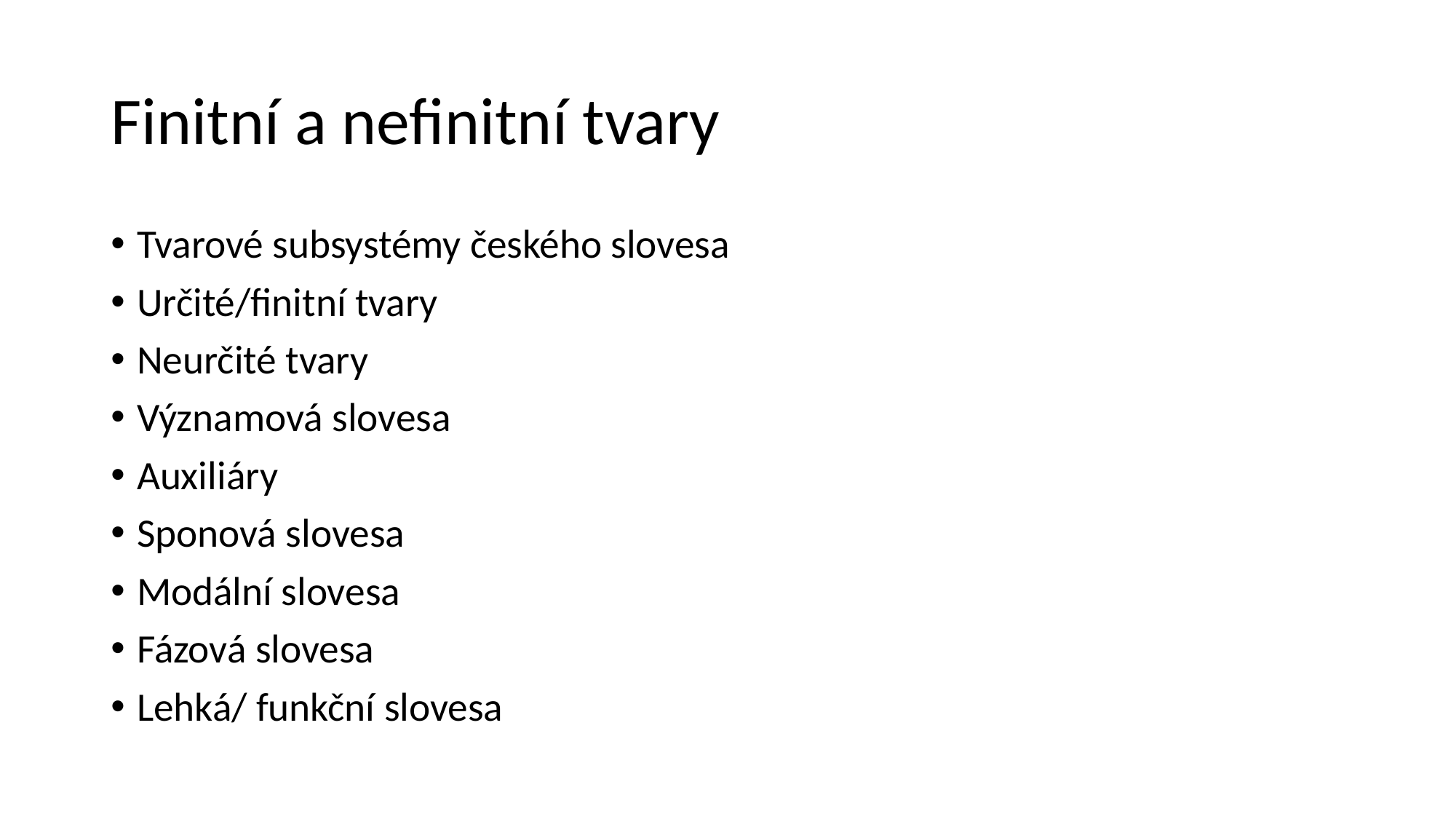

# Finitní a nefinitní tvary
Tvarové subsystémy českého slovesa
Určité/finitní tvary
Neurčité tvary
Významová slovesa
Auxiliáry
Sponová slovesa
Modální slovesa
Fázová slovesa
Lehká/ funkční slovesa